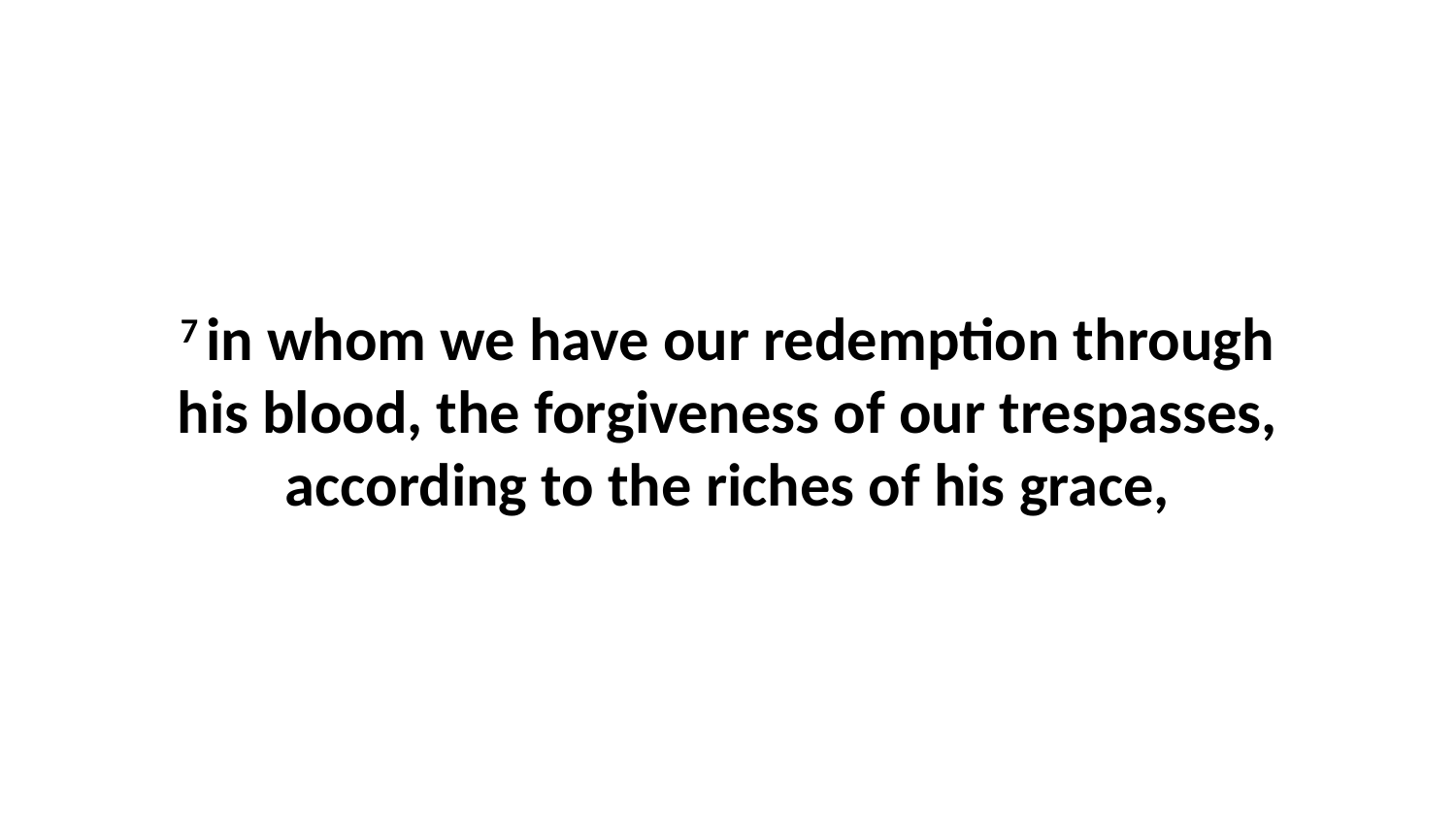

7 in whom we have our redemption through his blood, the forgiveness of our trespasses, according to the riches of his grace,